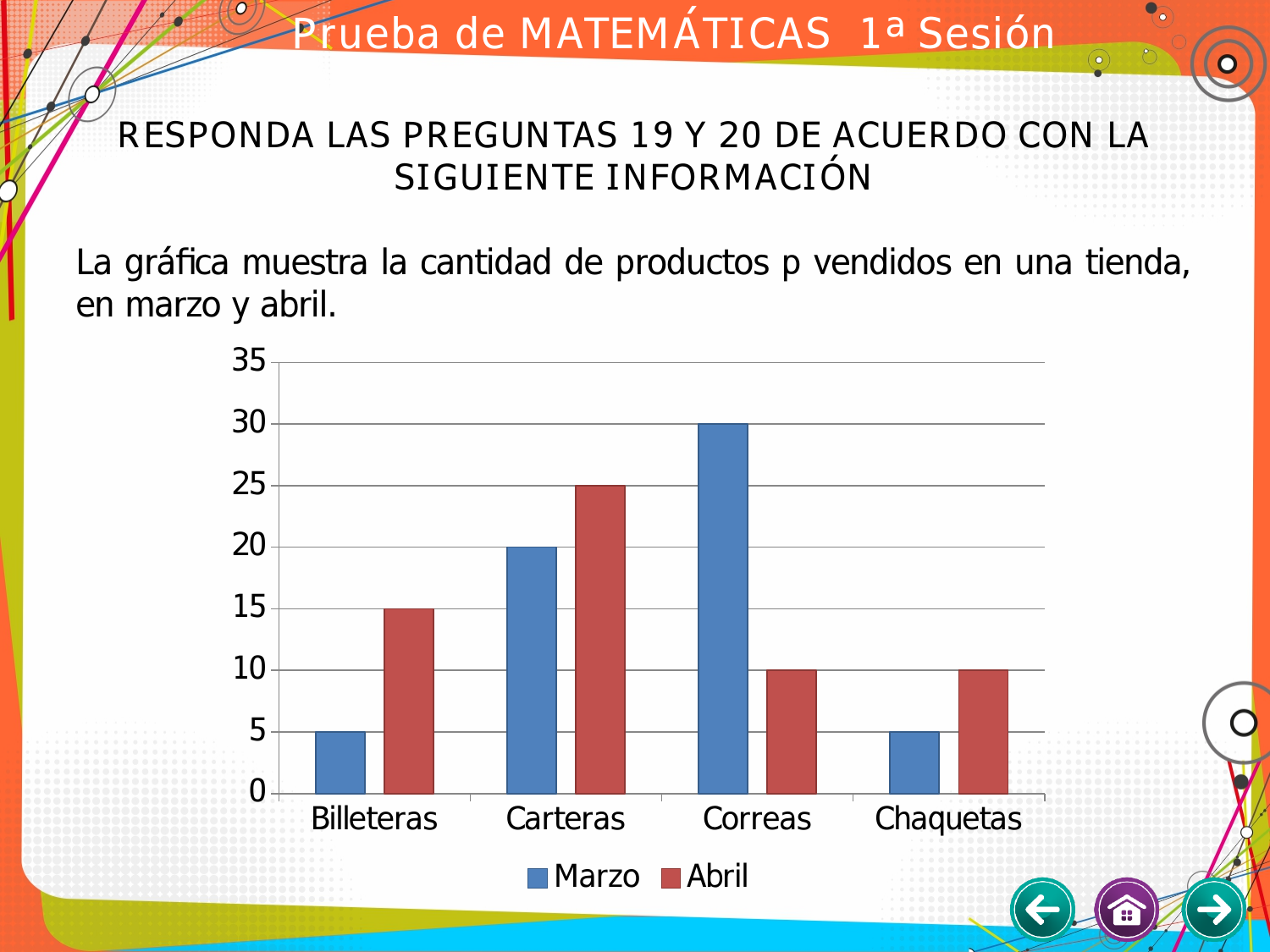

# Prueba de MATEMÁTICAS  1ª Sesión
RESPONDA LAS PREGUNTAS 19 Y 20 DE ACUERDO CON LA SIGUIENTE INFORMACIÓN

La gráfica muestra la cantidad de productos p vendidos en una tienda, en marzo y abril.

### Chart

| Category | Marzo | Abril |
|---|---|---|
| Billeteras | 5.0 | 15.0 |
| Carteras | 20.0 | 25.0 |
| Correas | 30.0 | 10.0 |
| Chaquetas | 5.0 | 10.0 |